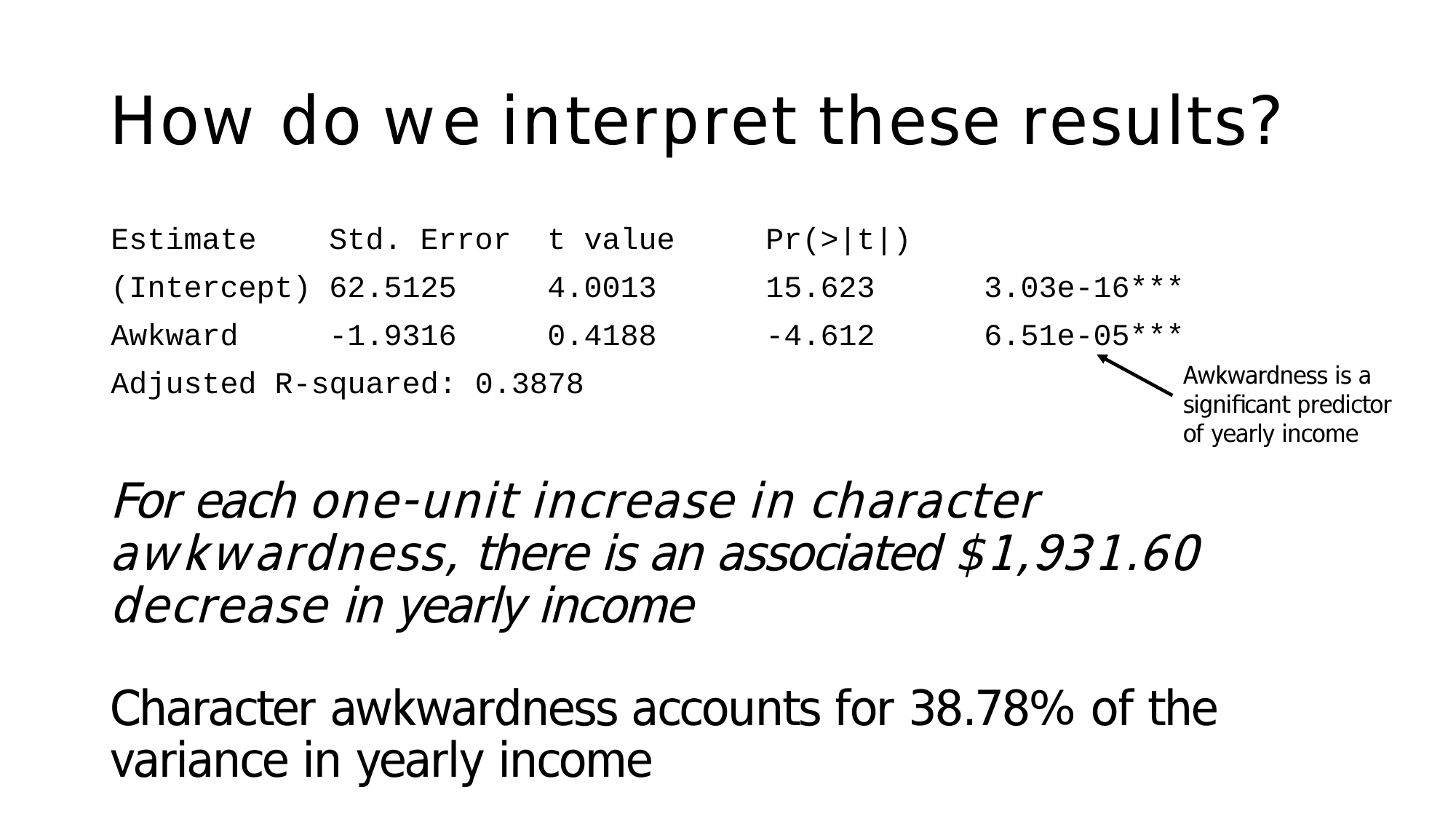

# How do we interpret these results?
Estimate	Std. Error	t value	Pr(>|t|)
(Intercept)	62.5125	4.0013	15.623	3.03e-16***
Awkward	-1.9316	0.4188	-4.612	6.51e-05***
Adjusted R-squared: 0.3878

For each one-unit increase in character awkwardness, there is an associated $1,931.60 decrease in yearly income

Character awkwardness accounts for 38.78% of the variance in yearly income
Awkwardness is a significant predictor of yearly income